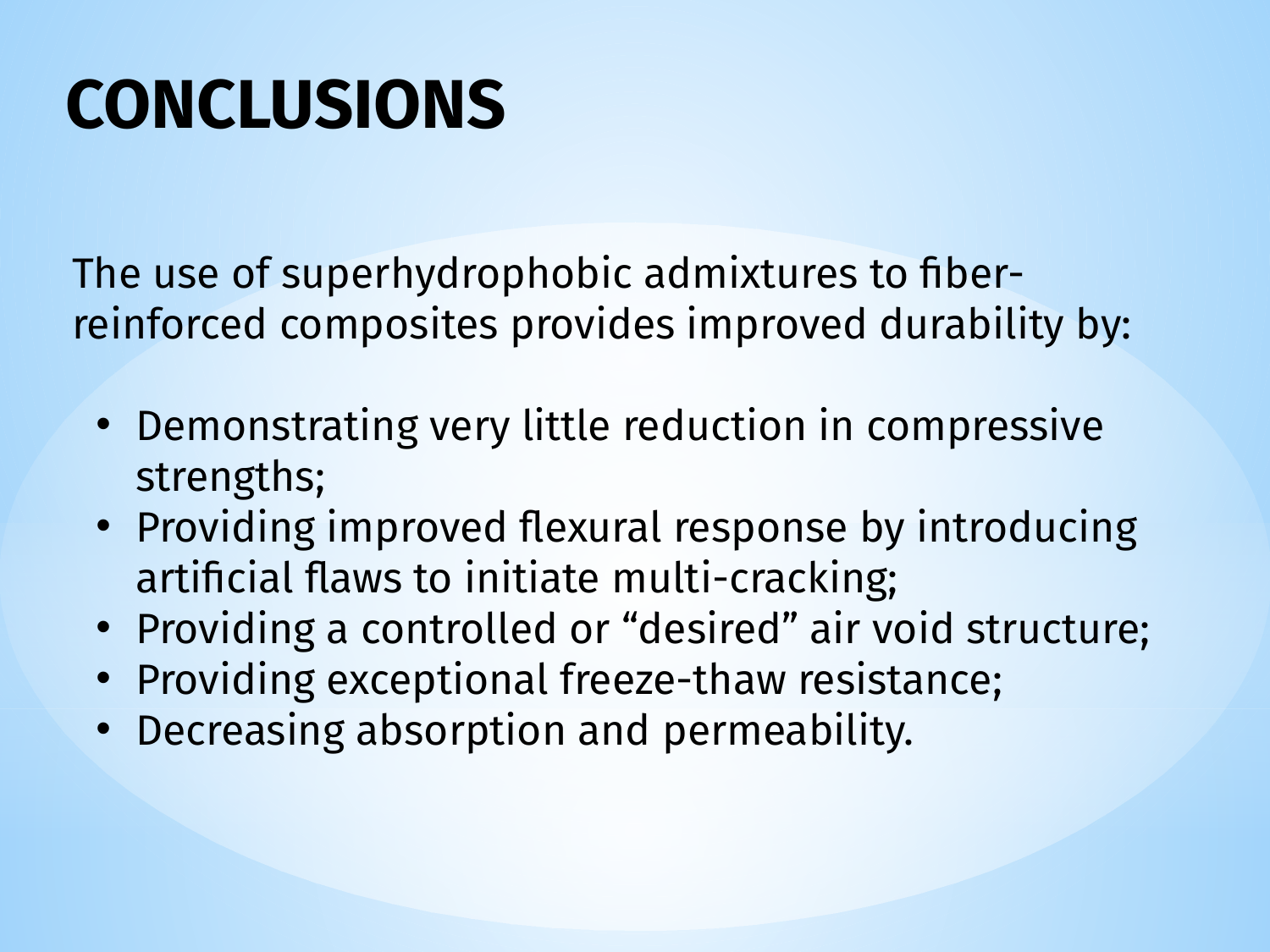

# CONCLUSIONS

	The use of superhydrophobic admixtures to fiber-reinforced composites provides improved durability by:

Demonstrating very little reduction in compressive strengths;
Providing improved flexural response by introducing artificial flaws to initiate multi-cracking;
Providing a controlled or “desired” air void structure;
Providing exceptional freeze-thaw resistance;
Decreasing absorption and permeability.